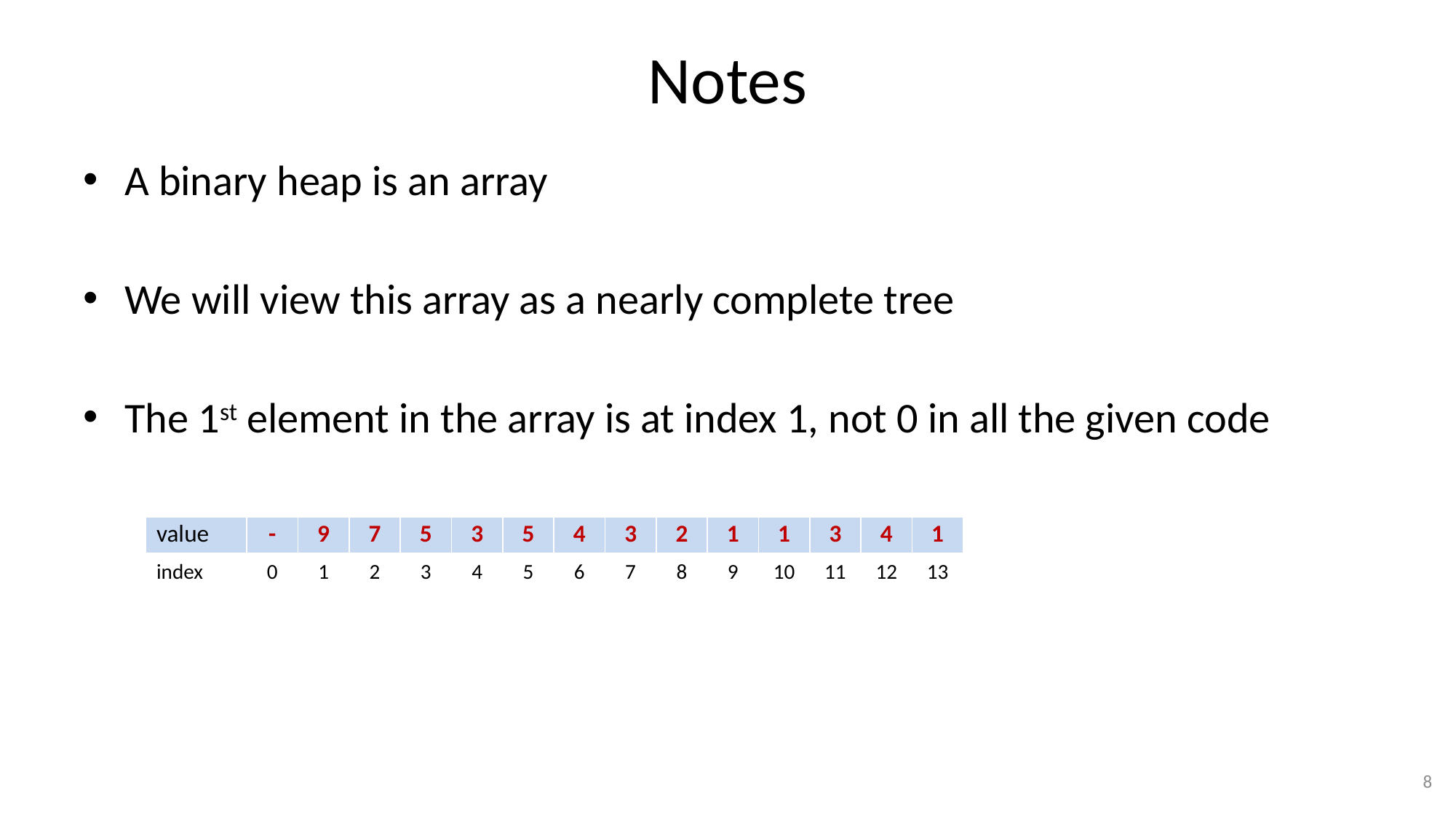

# Notes
A binary heap is an array

We will view this array as a nearly complete tree

The 1st element in the array is at index 1, not 0 in all the given code
| value | - | 9 | 7 | 5 | 3 | 5 | 4 | 3 | 2 | 1 | 1 | 3 | 4 | 1 |
| --- | --- | --- | --- | --- | --- | --- | --- | --- | --- | --- | --- | --- | --- | --- |
| index | 0 | 1 | 2 | 3 | 4 | 5 | 6 | 7 | 8 | 9 | 10 | 11 | 12 | 13 |
8